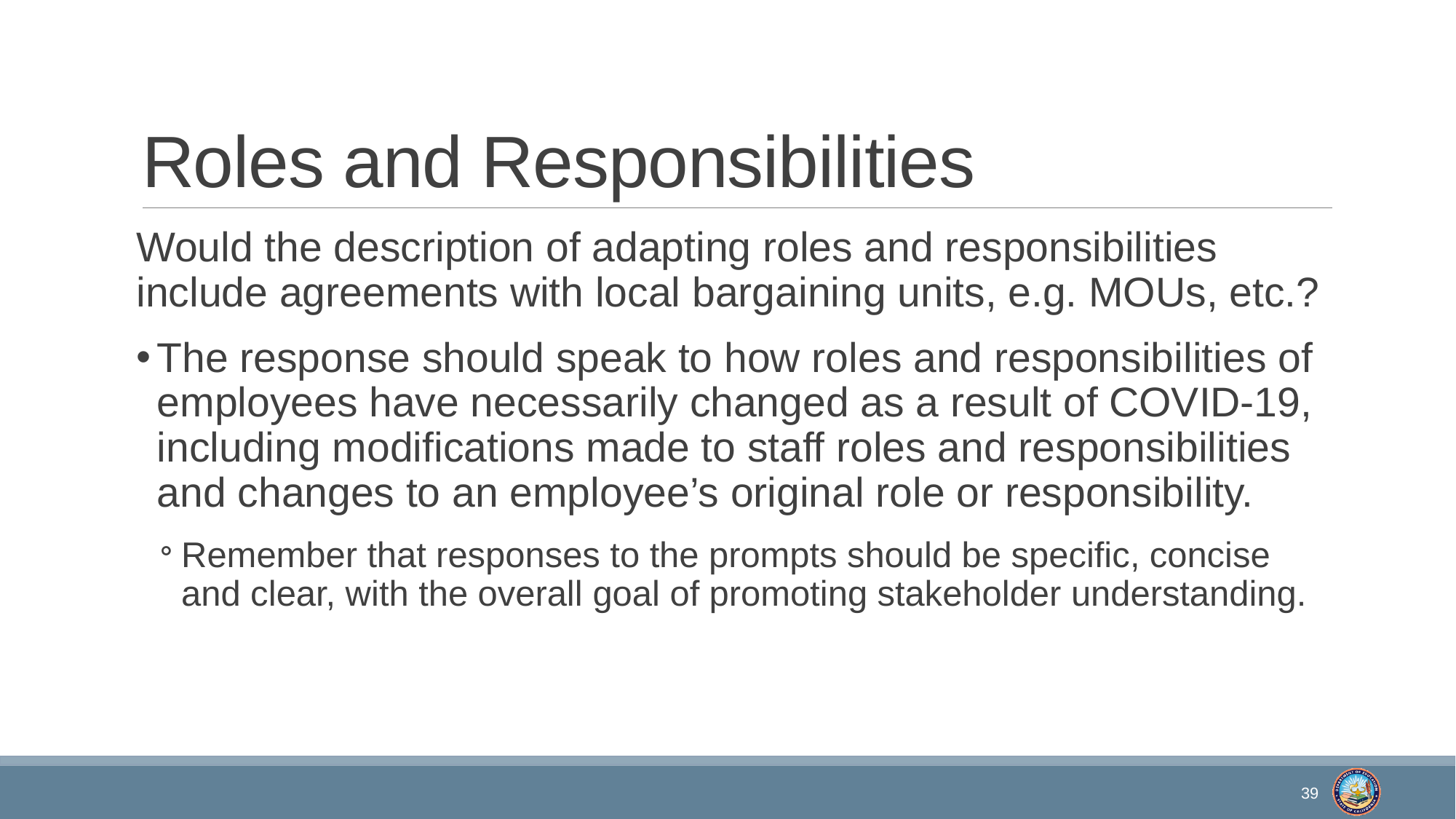

# Roles and Responsibilities
Would the description of adapting roles and responsibilities include agreements with local bargaining units, e.g. MOUs, etc.?
The response should speak to how roles and responsibilities of employees have necessarily changed as a result of COVID-19, including modifications made to staff roles and responsibilities and changes to an employee’s original role or responsibility.
Remember that responses to the prompts should be specific, concise and clear, with the overall goal of promoting stakeholder understanding.
39